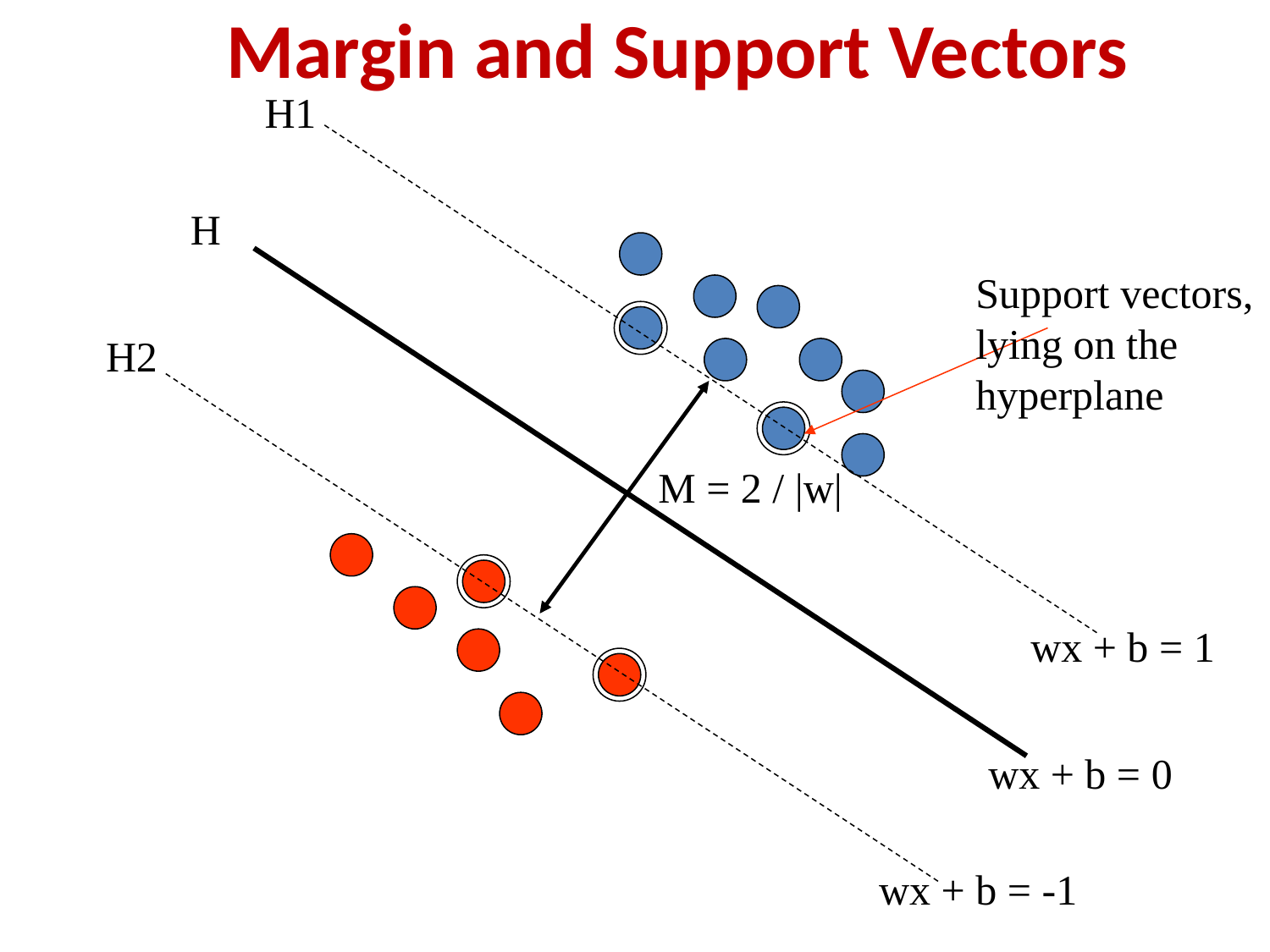

# Margin and Support Vectors
H1

H

Support vectors,
lying on the
hyperplane

H2

M = 2 / |w|

wx + b = 1

wx + b = 0
wx + b = -1